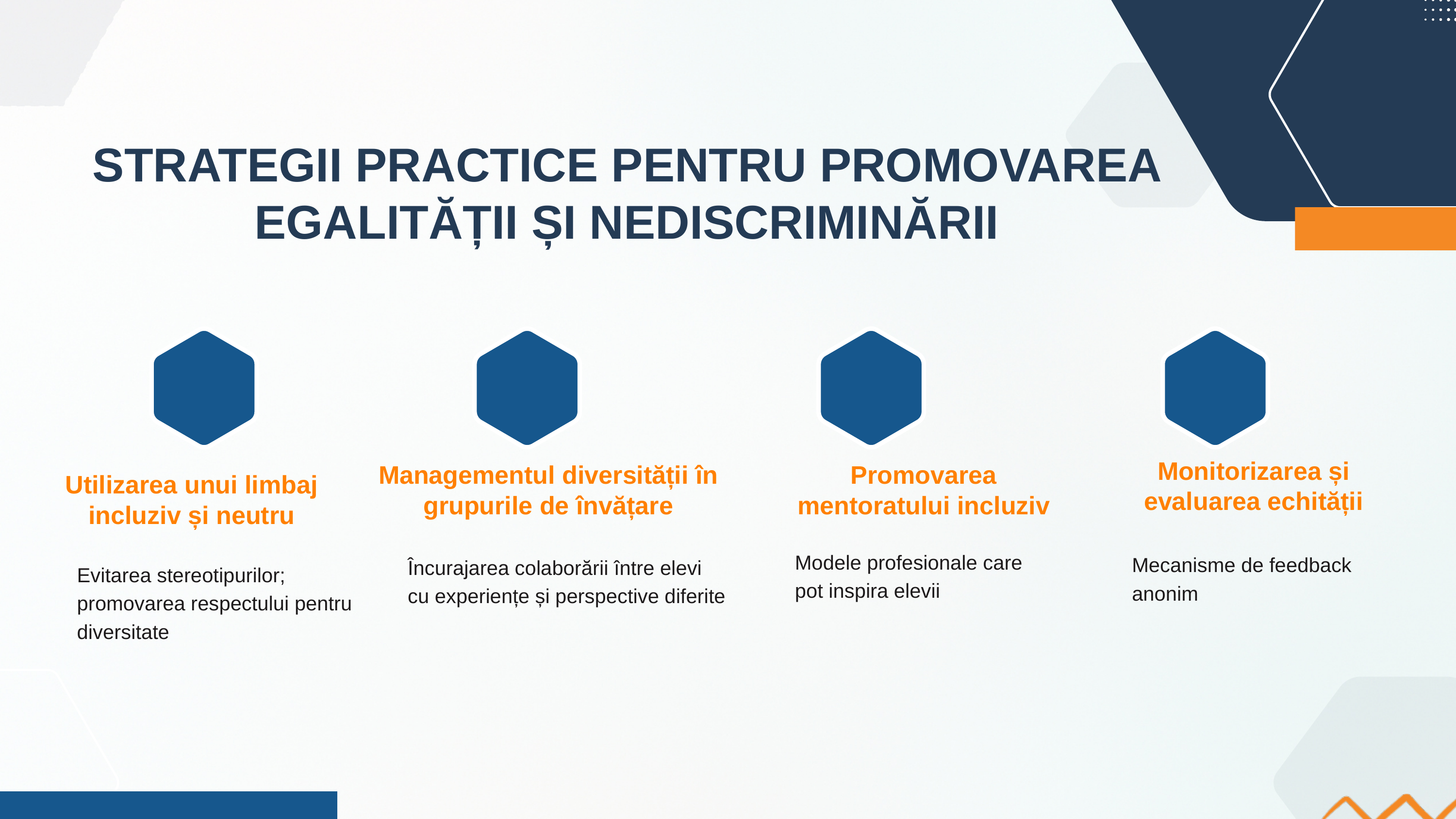

STRATEGII PRACTICE PENTRU PROMOVAREA EGALITĂȚII ȘI NEDISCRIMINĂRII

Monitorizarea și evaluarea echității
Managementul diversității în grupurile de învățare
Promovarea mentoratului incluziv
Utilizarea unui limbaj incluziv și neutru
Modele profesionale care pot inspira elevii
Mecanisme de feedback anonim
Încurajarea colaborării între elevi cu experiențe și perspective diferite
Evitarea stereotipurilor;
promovarea respectului pentru diversitate